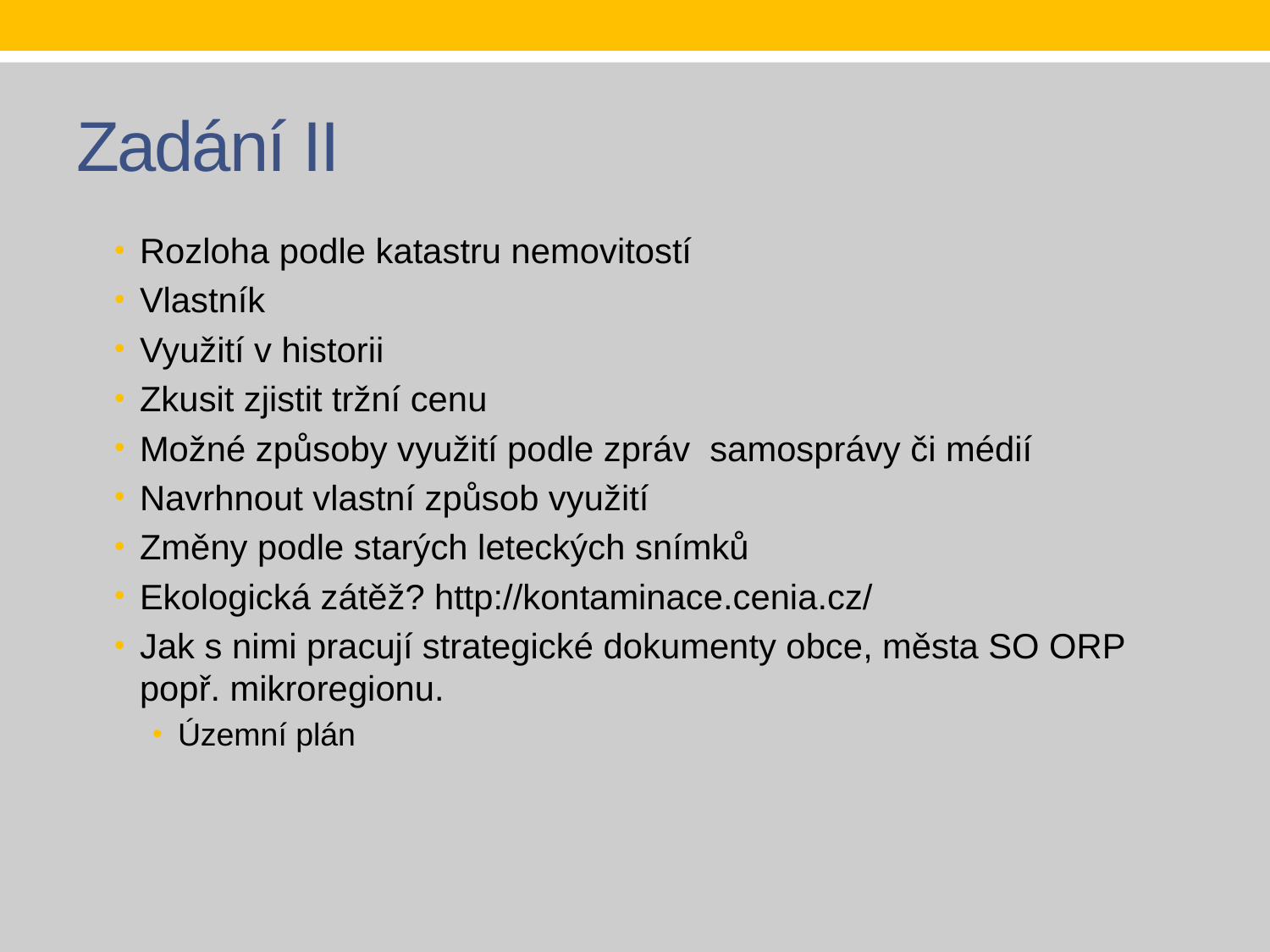

# Zadání II
Rozloha podle katastru nemovitostí
Vlastník
Využití v historii
Zkusit zjistit tržní cenu
Možné způsoby využití podle zpráv  samosprávy či médií
Navrhnout vlastní způsob využití
Změny podle starých leteckých snímků
Ekologická zátěž? http://kontaminace.cenia.cz/
Jak s nimi pracují strategické dokumenty obce, města SO ORP popř. mikroregionu.
Územní plán